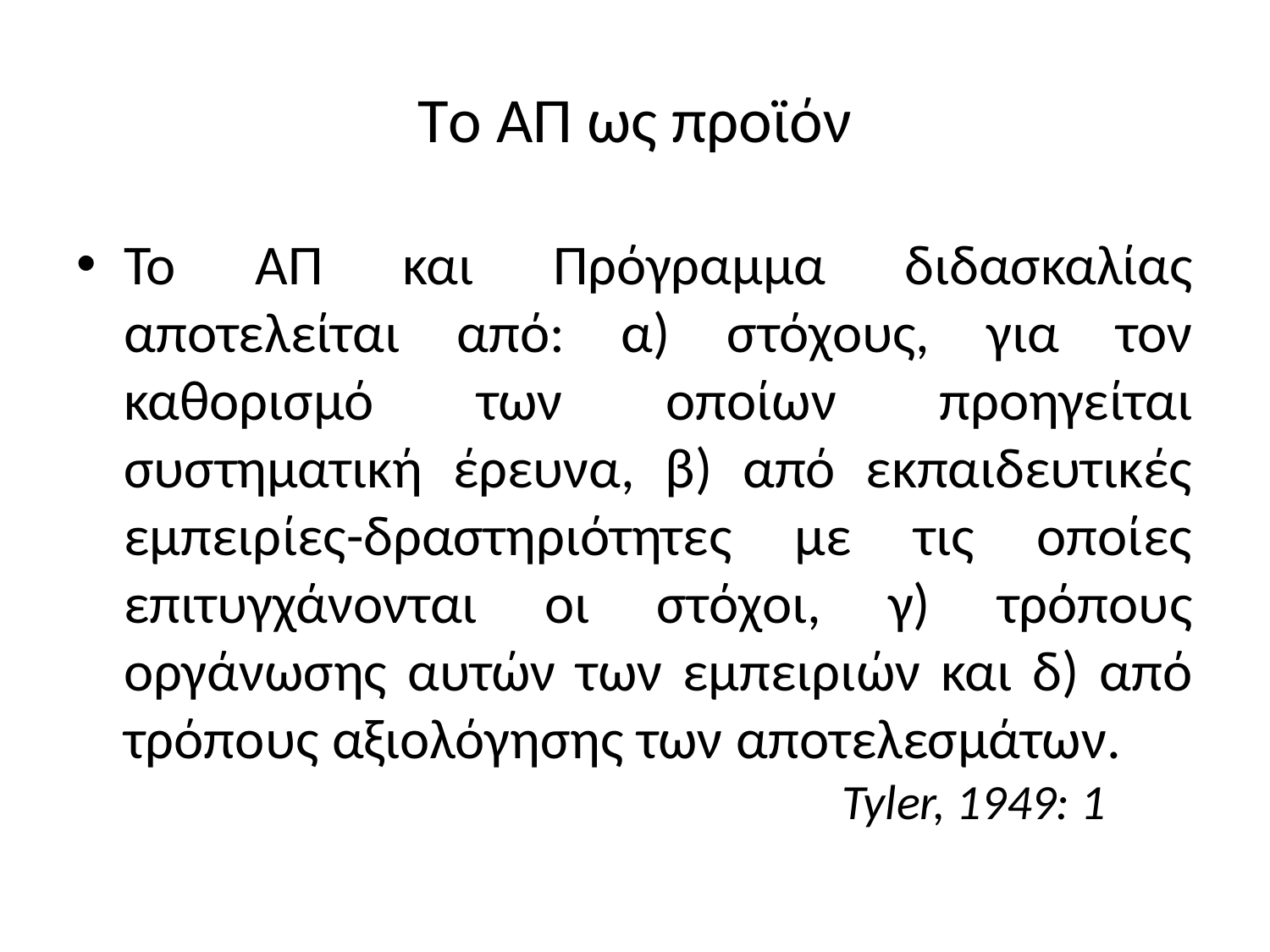

# Tο ΑΠ ως προϊόν
Το ΑΠ και Πρόγραμμα διδασκαλίας αποτελείται από: α) στόχους, για τον καθορισμό των οποίων προηγείται συστηματική έρευνα, β) από εκπαιδευτικές εμπειρίες-δραστηριότητες με τις οποίες επιτυγχάνονται οι στόχοι, γ) τρόπους οργάνωσης αυτών των εμπειριών και δ) από τρόπους αξιολόγησης των αποτελεσμάτων.                                                                       Tyler, 1949: 1